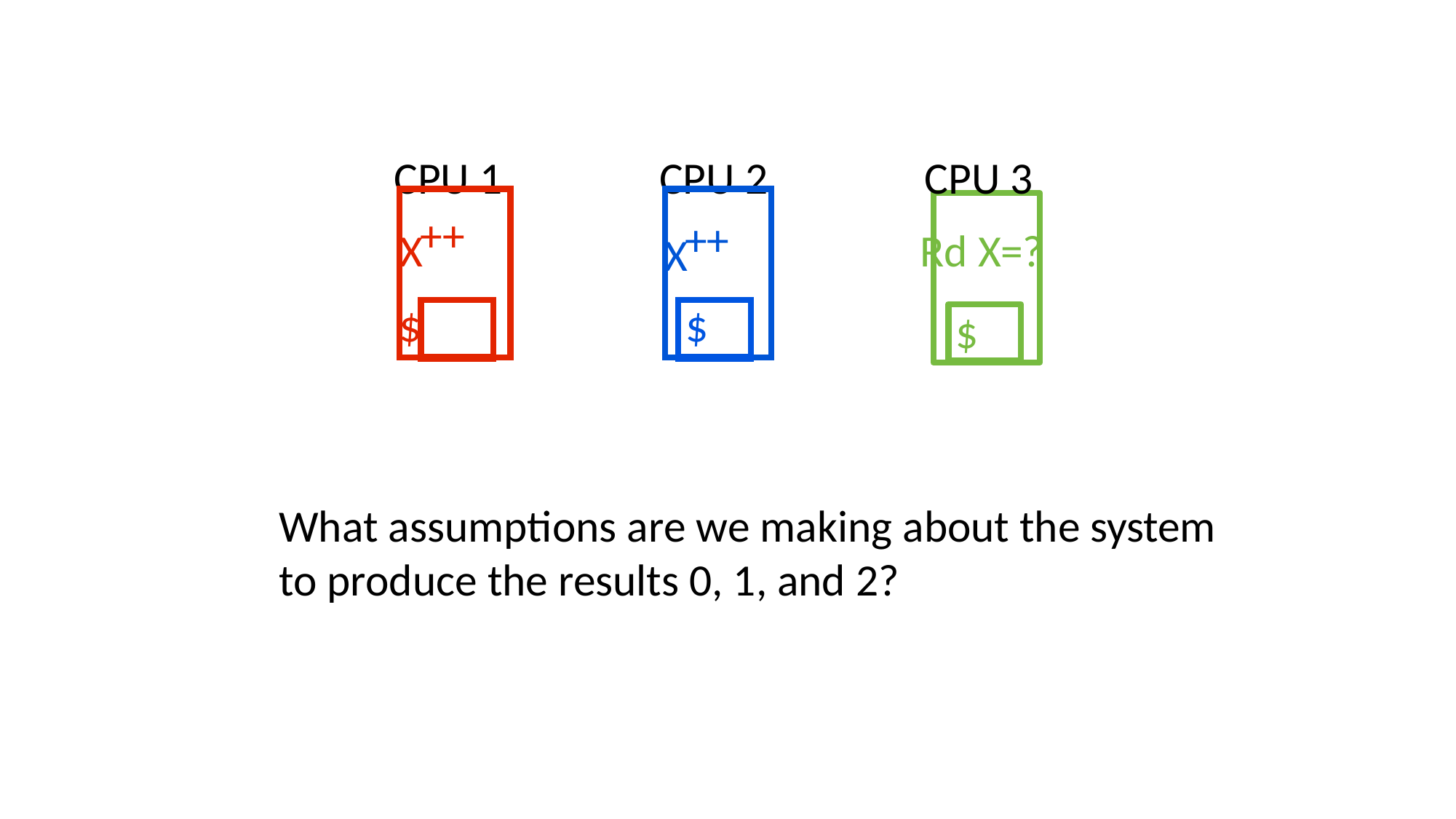

CPU 1
CPU 2
CPU 3
| ++ |  |  |
| --- | --- | --- |
| $ |  |  |
| ++ |  |  |
| --- | --- | --- |
|  | $ |  |

X
Rd X=?
X
$

What assumptions are we making about the system to produce the results 0, 1, and 2?